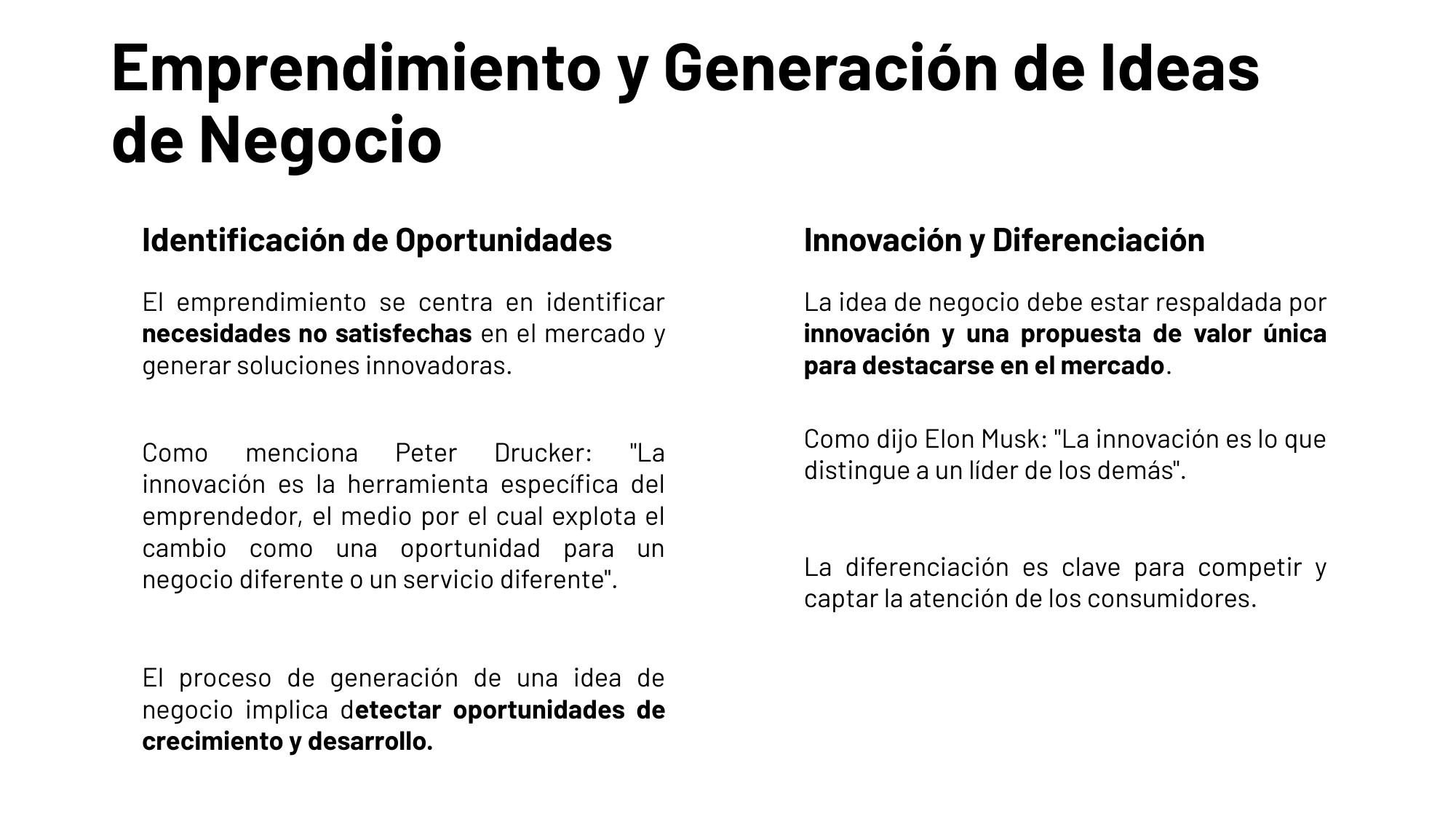

Emprendimiento y Generación de Ideas de Negocio
Identificación de Oportunidades
Innovación y Diferenciación
El emprendimiento se centra en identificar necesidades no satisfechas en el mercado y generar soluciones innovadoras.
La idea de negocio debe estar respaldada por innovación y una propuesta de valor única para destacarse en el mercado.
Como dijo Elon Musk: "La innovación es lo que distingue a un líder de los demás".
Como menciona Peter Drucker: "La innovación es la herramienta específica del emprendedor, el medio por el cual explota el cambio como una oportunidad para un negocio diferente o un servicio diferente".
La diferenciación es clave para competir y captar la atención de los consumidores.
El proceso de generación de una idea de negocio implica detectar oportunidades de crecimiento y desarrollo.